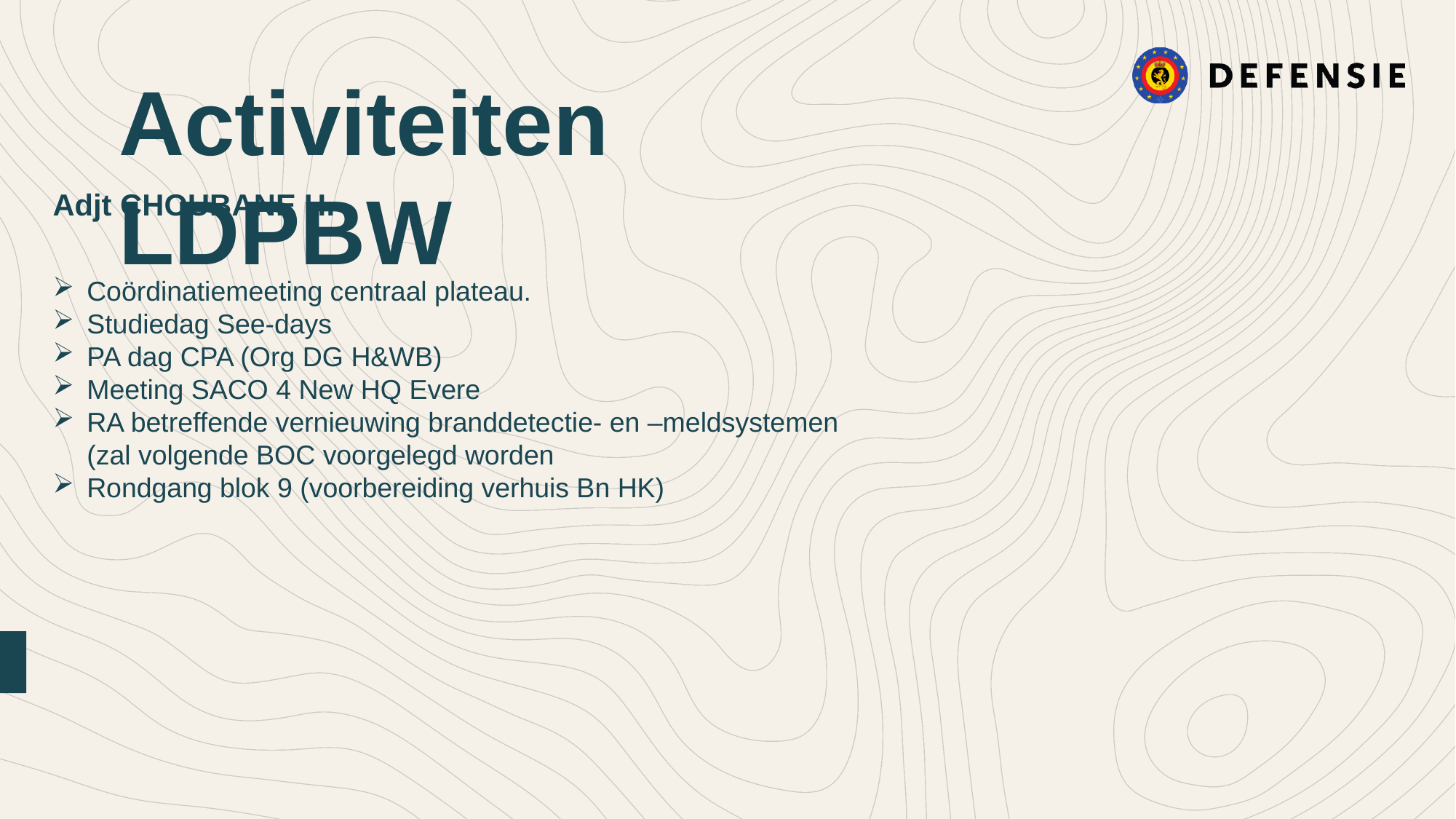

Activiteiten LDPBW
Adjt CHOUBANE H.

Coördinatiemeeting centraal plateau.
Studiedag See-days
PA dag CPA (Org DG H&WB)
Meeting SACO 4 New HQ Evere
RA betreffende vernieuwing branddetectie- en –meldsystemen
(zal volgende BOC voorgelegd worden
Rondgang blok 9 (voorbereiding verhuis Bn HK)